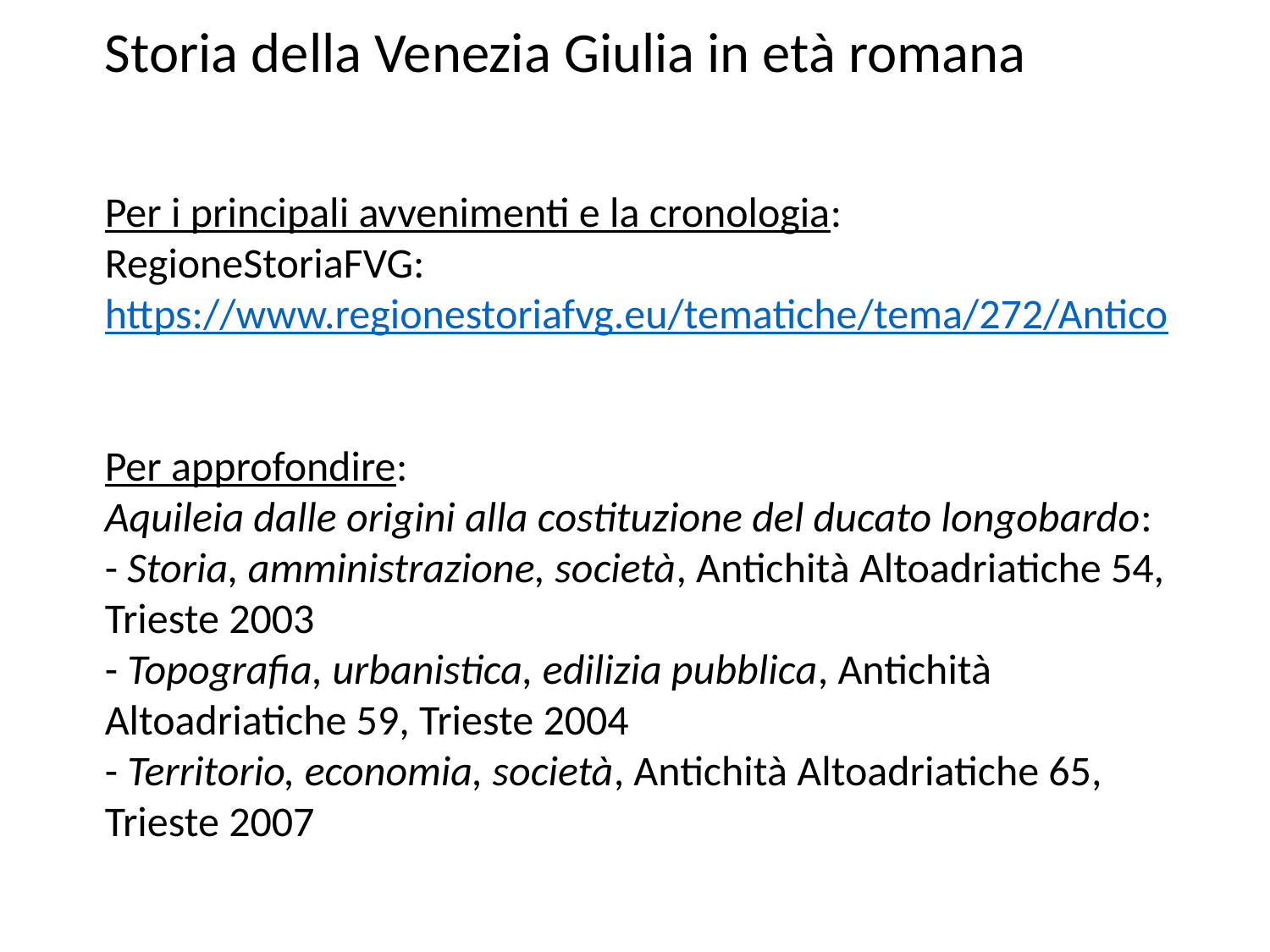

Storia della Venezia Giulia in età romana

Per i principali avvenimenti e la cronologia:
RegioneStoriaFVG: https://www.regionestoriafvg.eu/tematiche/tema/272/Antico

Per approfondire:
Aquileia dalle origini alla costituzione del ducato longobardo:
- Storia, amministrazione, società, Antichità Altoadriatiche 54, Trieste 2003
- Topografia, urbanistica, edilizia pubblica, Antichità Altoadriatiche 59, Trieste 2004
- Territorio, economia, società, Antichità Altoadriatiche 65, Trieste 2007